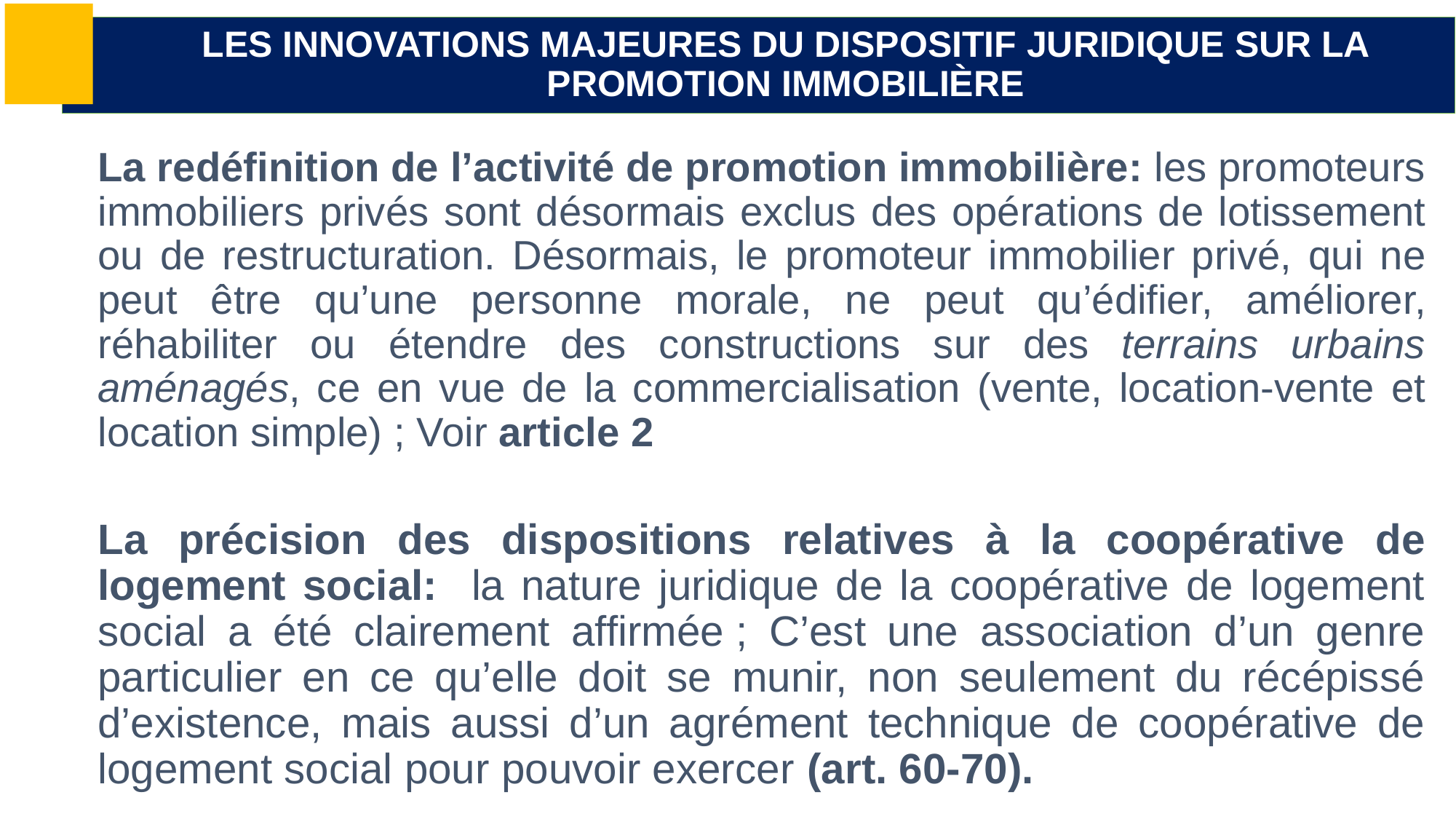

LES INNOVATIONS MAJEURES DU DISPOSITIF JURIDIQUE SUR LA PROMOTION IMMOBILIÈRE
La redéfinition de l’activité de promotion immobilière: les promoteurs immobiliers privés sont désormais exclus des opérations de lotissement ou de restructuration. Désormais, le promoteur immobilier privé, qui ne peut être qu’une personne morale, ne peut qu’édifier, améliorer, réhabiliter ou étendre des constructions sur des terrains urbains aménagés, ce en vue de la commercialisation (vente, location-vente et location simple) ; Voir article 2
La précision des dispositions relatives à la coopérative de logement social:  la nature juridique de la coopérative de logement social a été clairement affirmée ; C’est une association d’un genre particulier en ce qu’elle doit se munir, non seulement du récépissé d’existence, mais aussi d’un agrément technique de coopérative de logement social pour pouvoir exercer (art. 60-70).